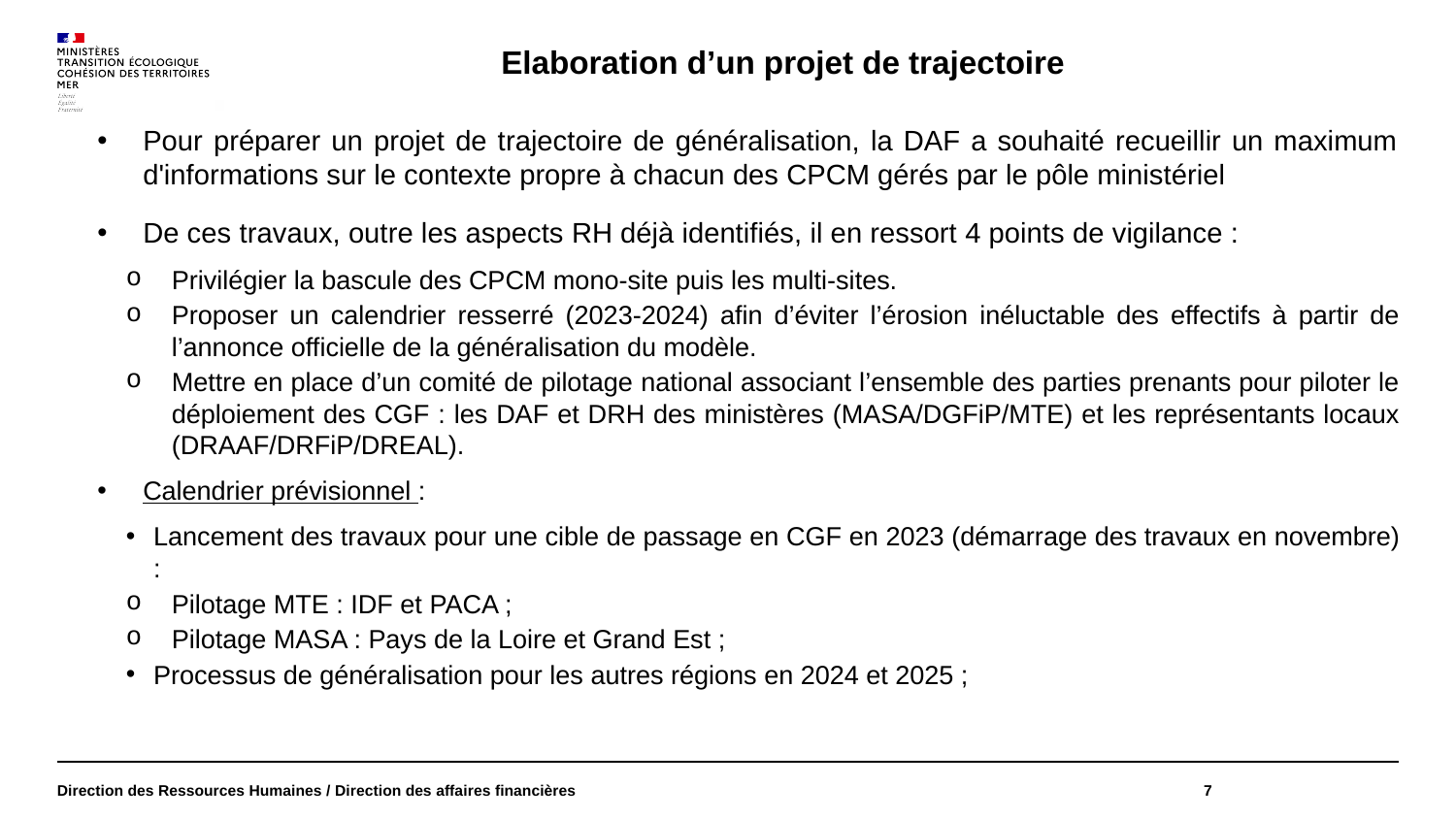

Elaboration d’un projet de trajectoire
Pour préparer un projet de trajectoire de généralisation, la DAF a souhaité recueillir un maximum d'informations sur le contexte propre à chacun des CPCM gérés par le pôle ministériel
De ces travaux, outre les aspects RH déjà identifiés, il en ressort 4 points de vigilance :
Privilégier la bascule des CPCM mono-site puis les multi-sites.
Proposer un calendrier resserré (2023-2024) afin d’éviter l’érosion inéluctable des effectifs à partir de l’annonce officielle de la généralisation du modèle.
Mettre en place d’un comité de pilotage national associant l’ensemble des parties prenants pour piloter le déploiement des CGF : les DAF et DRH des ministères (MASA/DGFiP/MTE) et les représentants locaux (DRAAF/DRFiP/DREAL).
Calendrier prévisionnel :
Lancement des travaux pour une cible de passage en CGF en 2023 (démarrage des travaux en novembre) :
Pilotage MTE : IDF et PACA ;
Pilotage MASA : Pays de la Loire et Grand Est ;
Processus de généralisation pour les autres régions en 2024 et 2025 ;

Direction des Ressources Humaines / Direction des affaires financières
7